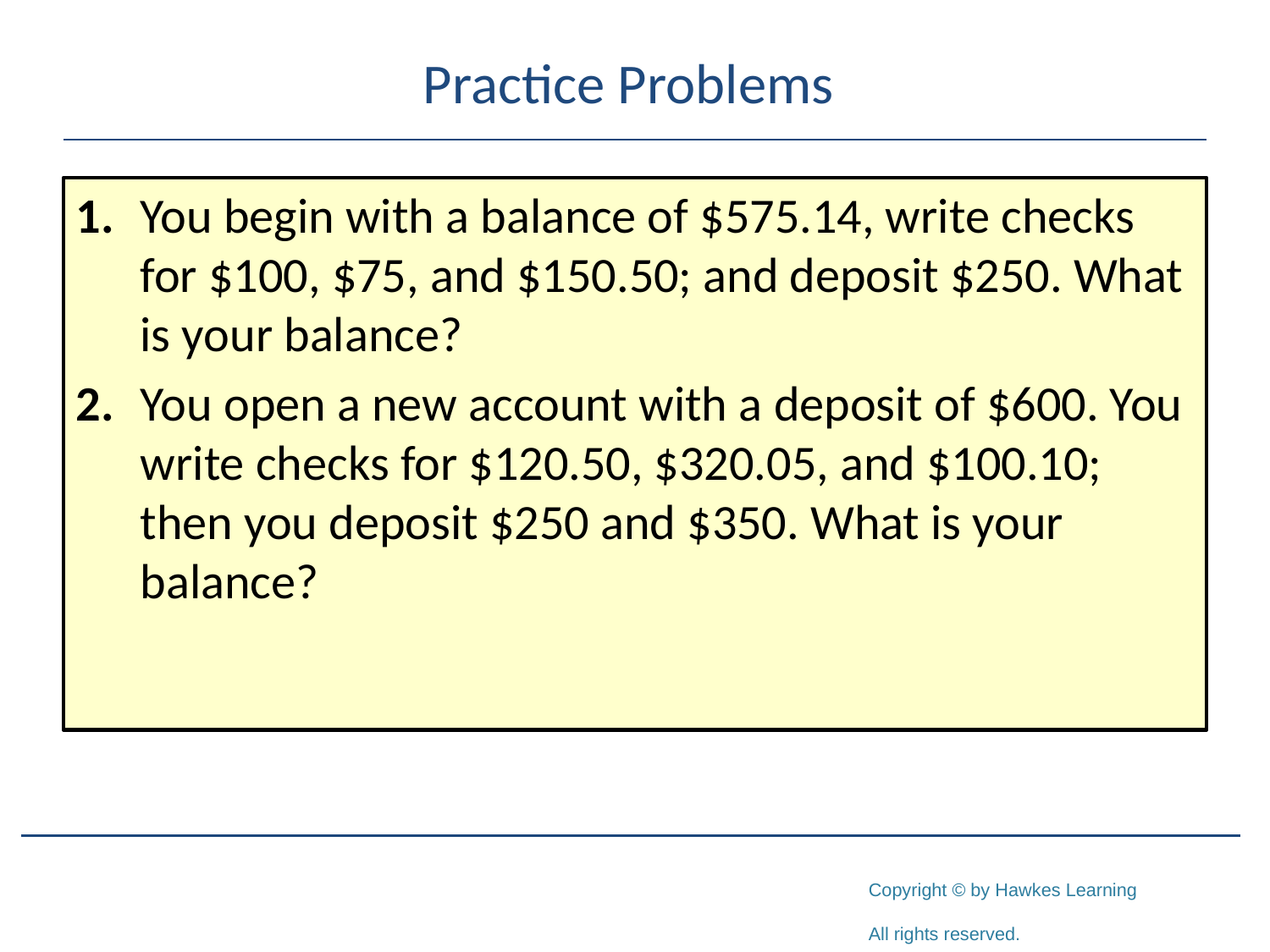

# Practice Problems
1.	You begin with a balance of $575.14, write checks for $100, $75, and $150.50; and deposit $250. What is your balance?
2.	You open a new account with a deposit of $600. You write checks for $120.50, $320.05, and $100.10; then you deposit $250 and $350. What is your balance?